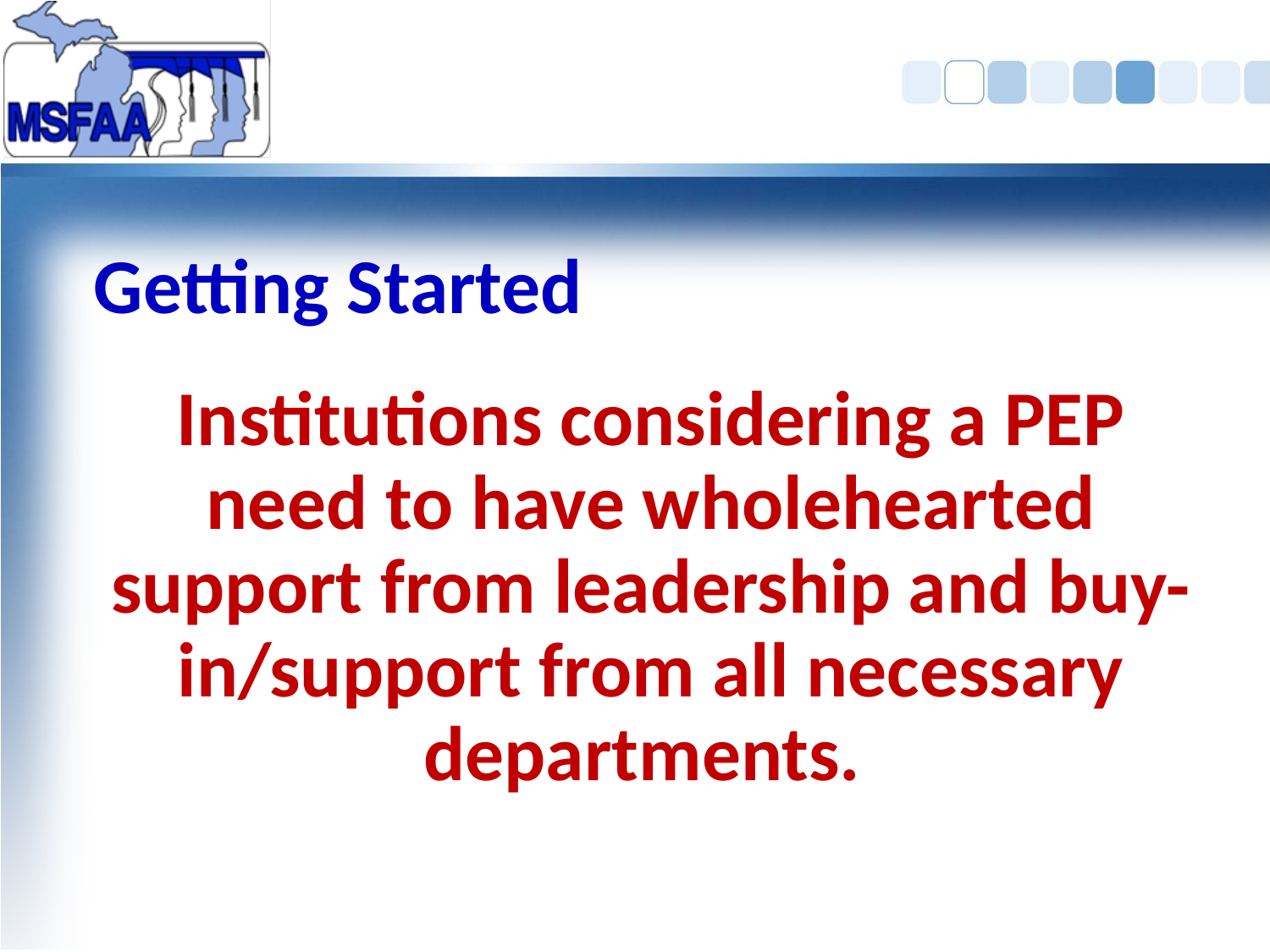

# Getting Started
Institutions considering a PEP need to have wholehearted support from leadership and buy-in/support from all necessary departments.